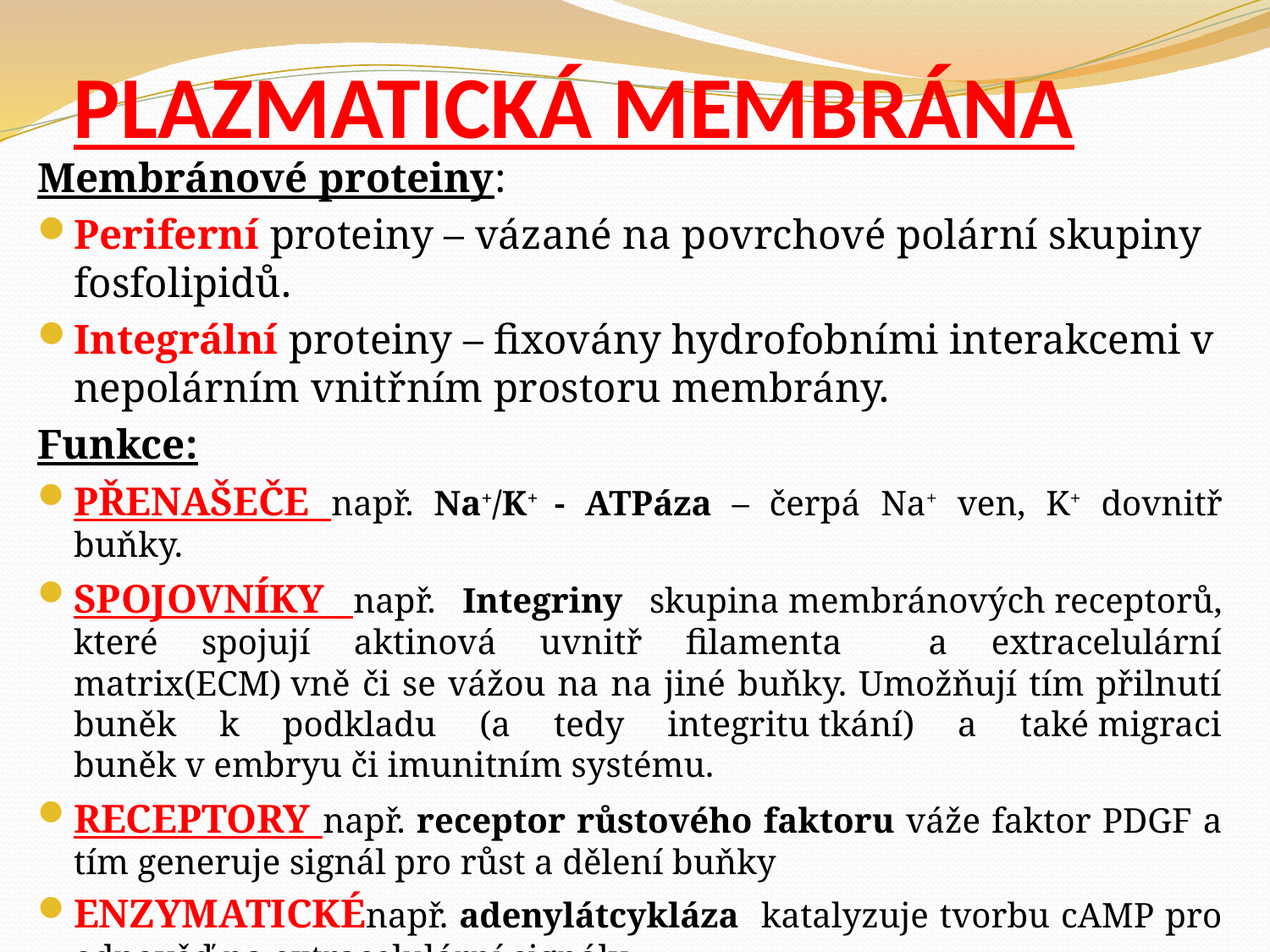

# PLAZMATICKÁ MEMBRÁNA
Membránové proteiny:
Periferní proteiny – vázané na povrchové polární skupiny fosfolipidů.
Integrální proteiny – fixovány hydrofobními interakcemi v nepolárním vnitřním prostoru membrány.
Funkce:
PŘENAŠEČE např. Na+/K+ - ATPáza – čerpá Na+ ven, K+ dovnitř buňky.
SPOJOVNÍKY např. Integriny skupina membránových receptorů, které spojují aktinová uvnitř filamenta  a extracelulární matrix(ECM) vně či se vážou na na jiné buňky. Umožňují tím přilnutí buněk k podkladu (a tedy integritu tkání) a také migraci buněk v embryu či imunitním systému.
RECEPTORY např. receptor růstového faktoru váže faktor PDGF a tím generuje signál pro růst a dělení buňky
ENZYMATICKÉnapř. adenylátcykláza  katalyzuje tvorbu cAMP pro odpověď na extracelulární signály.